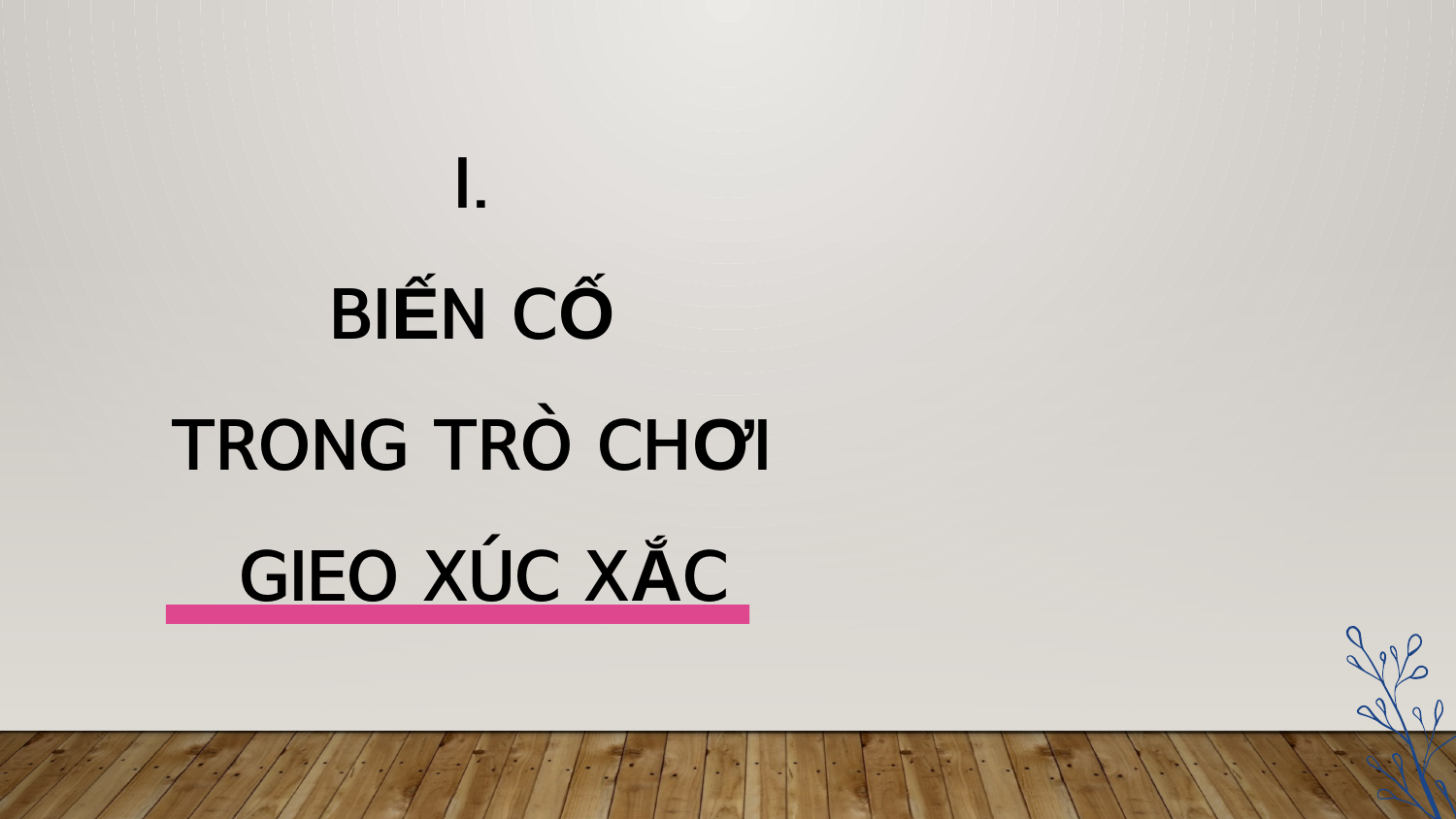

# I. BIẾN CỐ TRONG TRÒ CHƠI GIEO XÚC XẮC